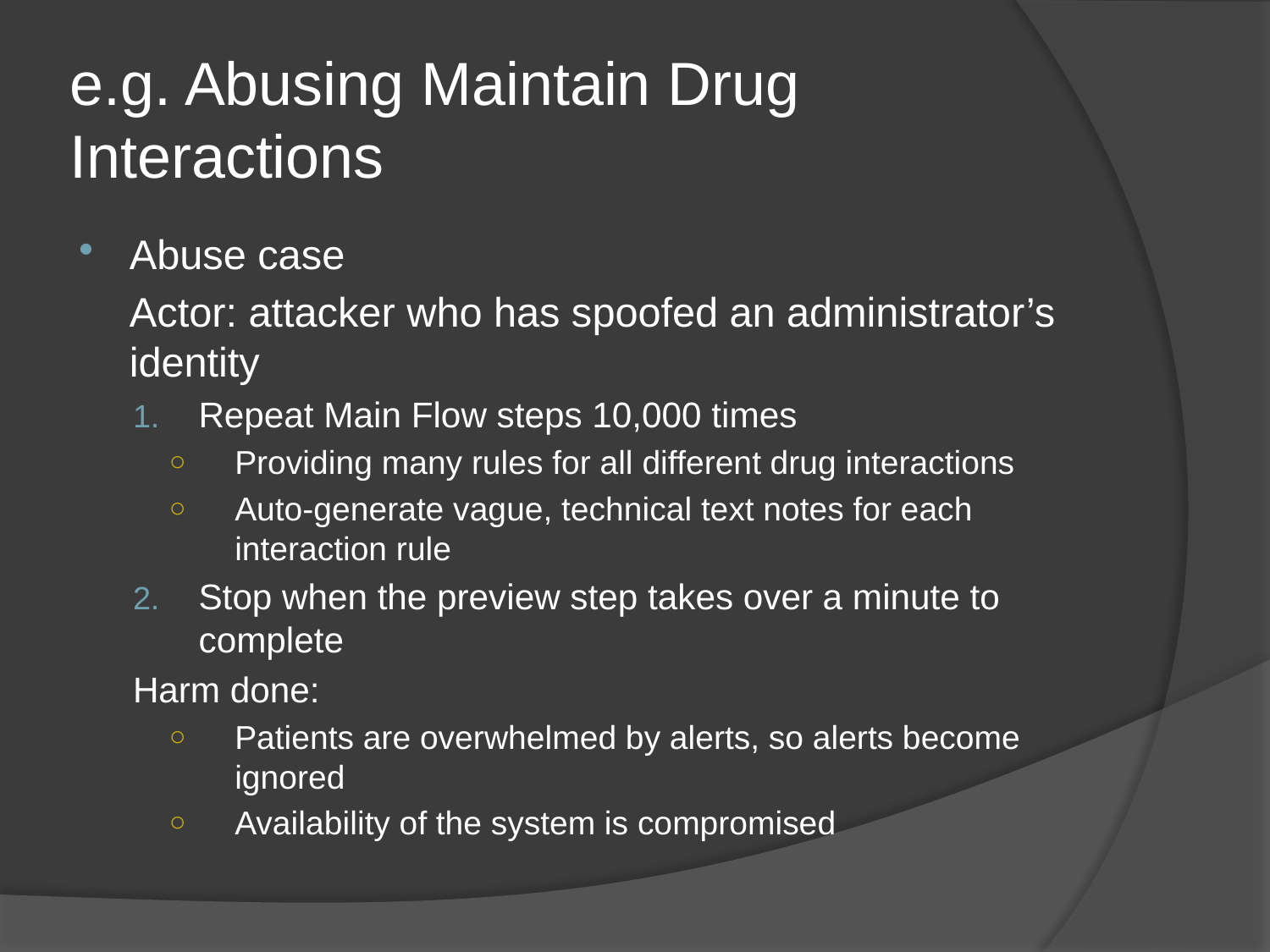

# e.g. Abusing Maintain Drug Interactions
Abuse case
	Actor: attacker who has spoofed an administrator’s identity
Repeat Main Flow steps 10,000 times
Providing many rules for all different drug interactions
Auto-generate vague, technical text notes for each interaction rule
Stop when the preview step takes over a minute to complete
Harm done:
Patients are overwhelmed by alerts, so alerts become ignored
Availability of the system is compromised